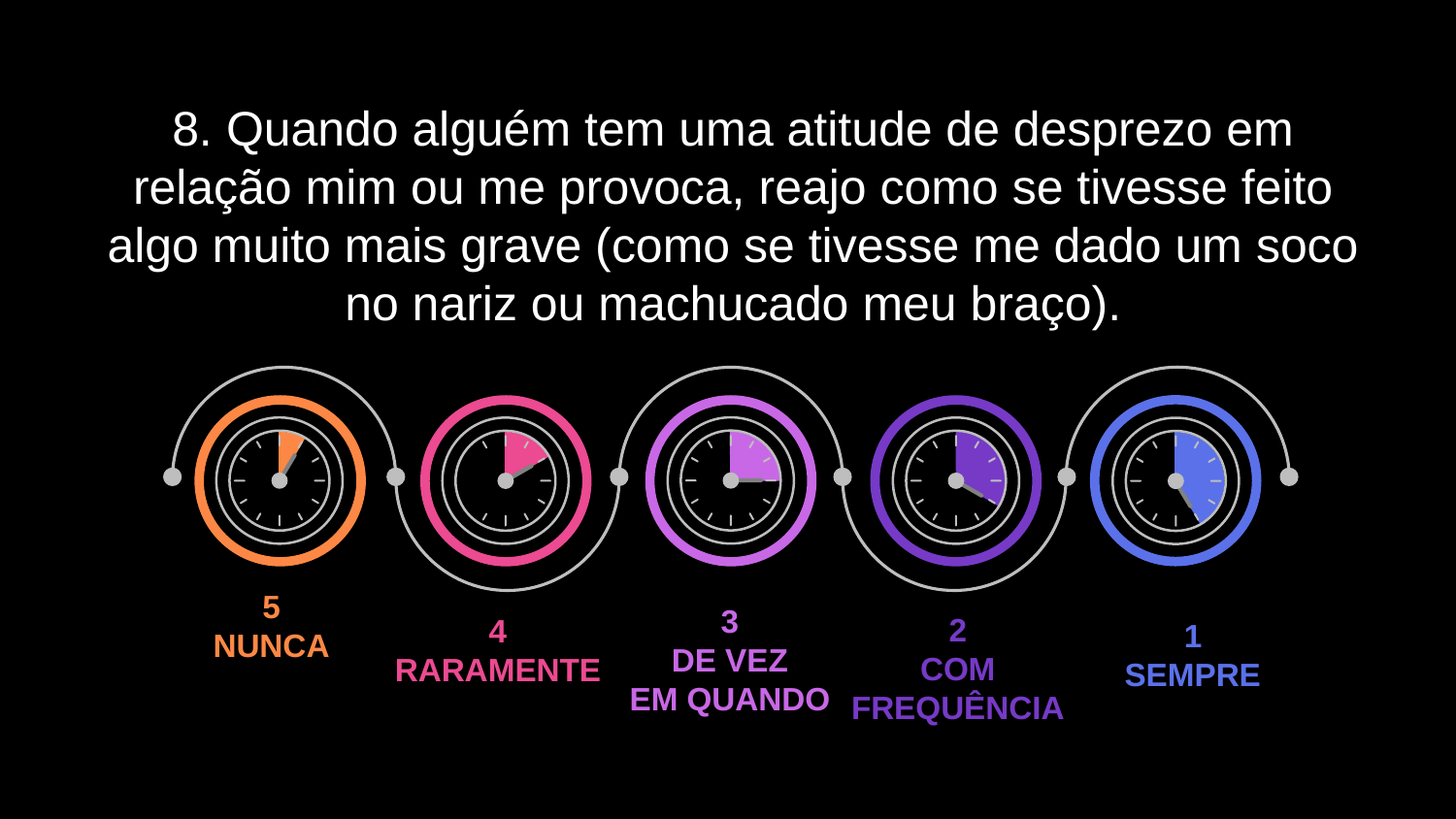

# 8. Quando alguém tem uma atitude de desprezo em relação mim ou me provoca, reajo como se tivesse feito algo muito mais grave (como se tivesse me dado um soco no nariz ou machucado meu braço).

3
DE VEZ
EM QUANDO
5
NUNCA
4
RARAMENTE
2
COM
FREQUÊNCIA
1
SEMPRE